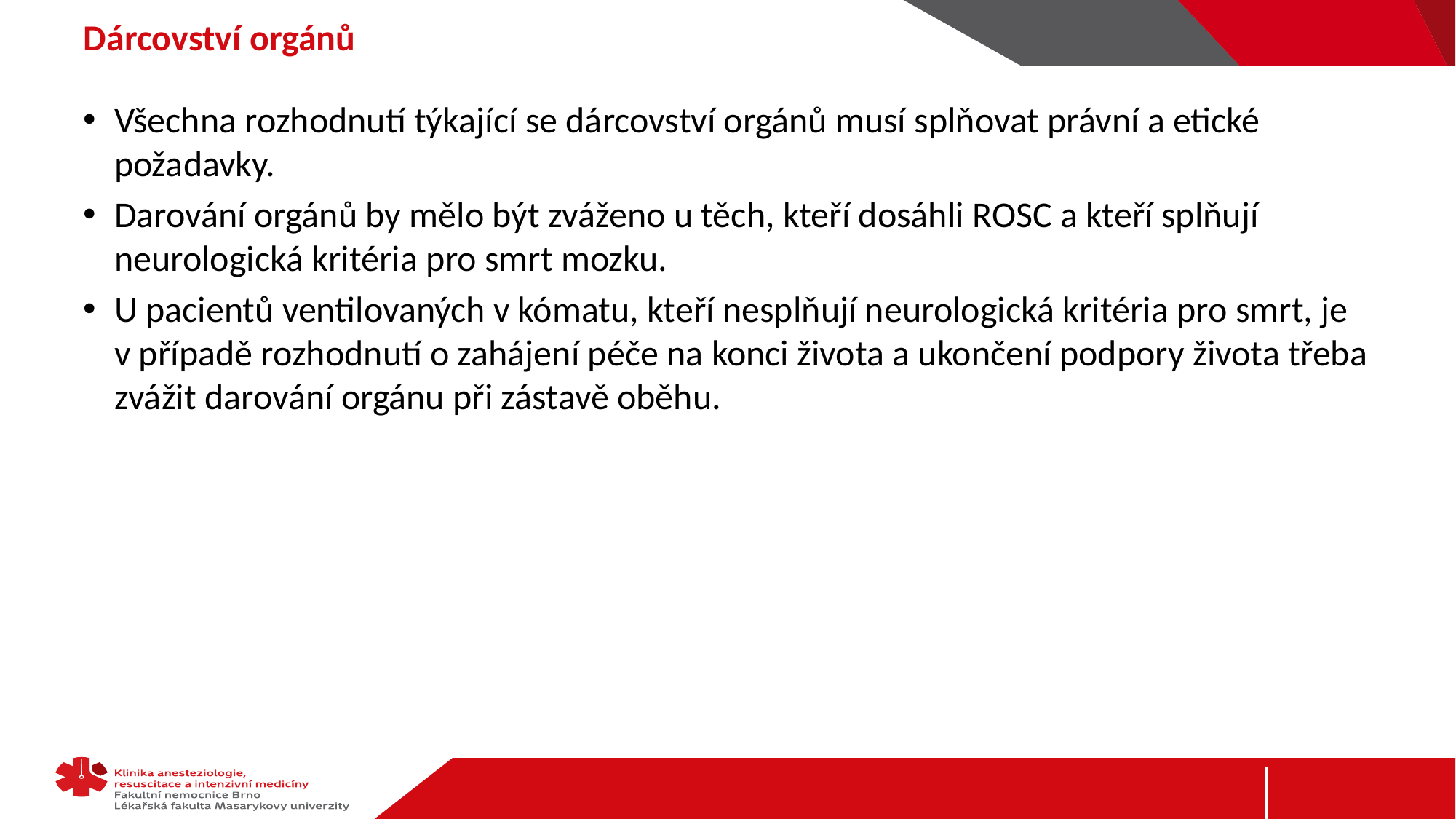

# Dárcovství orgánů
Všechna rozhodnutí týkající se dárcovství orgánů musí splňovat právní a etické požadavky.
Darování orgánů by mělo být zváženo u těch, kteří dosáhli ROSC a kteří splňují neurologická kritéria pro smrt mozku.
U pacientů ventilovaných v kómatu, kteří nesplňují neurologická kritéria pro smrt, je v případě rozhodnutí o zahájení péče na konci života a ukončení podpory života třeba zvážit darování orgánu při zástavě oběhu.